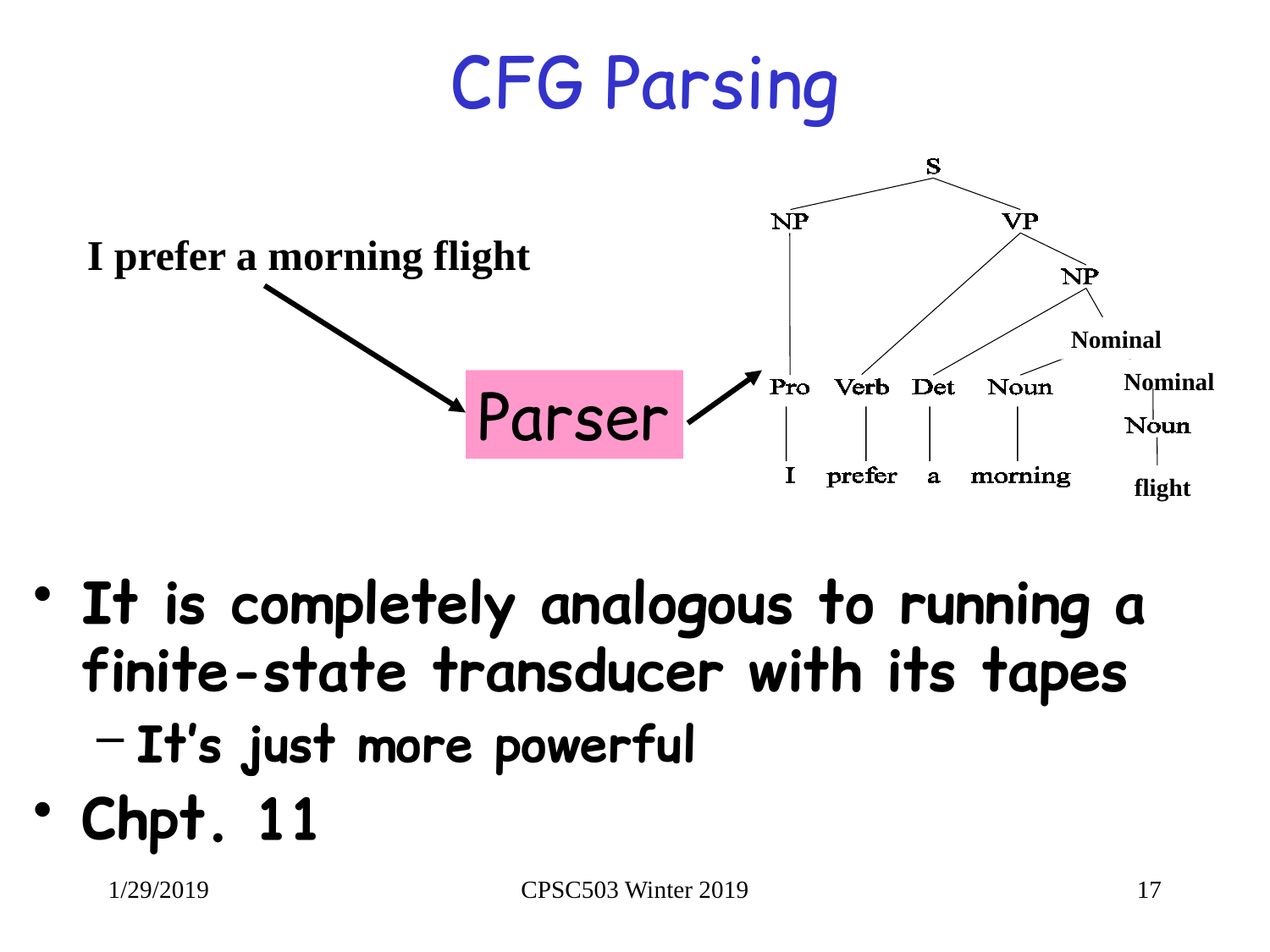

# CFG Parsing

Nominal

Nominal

flight

I prefer a morning flight

Parser

It is completely analogous to running a finite-state transducer with its tapes
It’s just more powerful
Chpt. 11
1/29/2019
CPSC503 Winter 2019
17